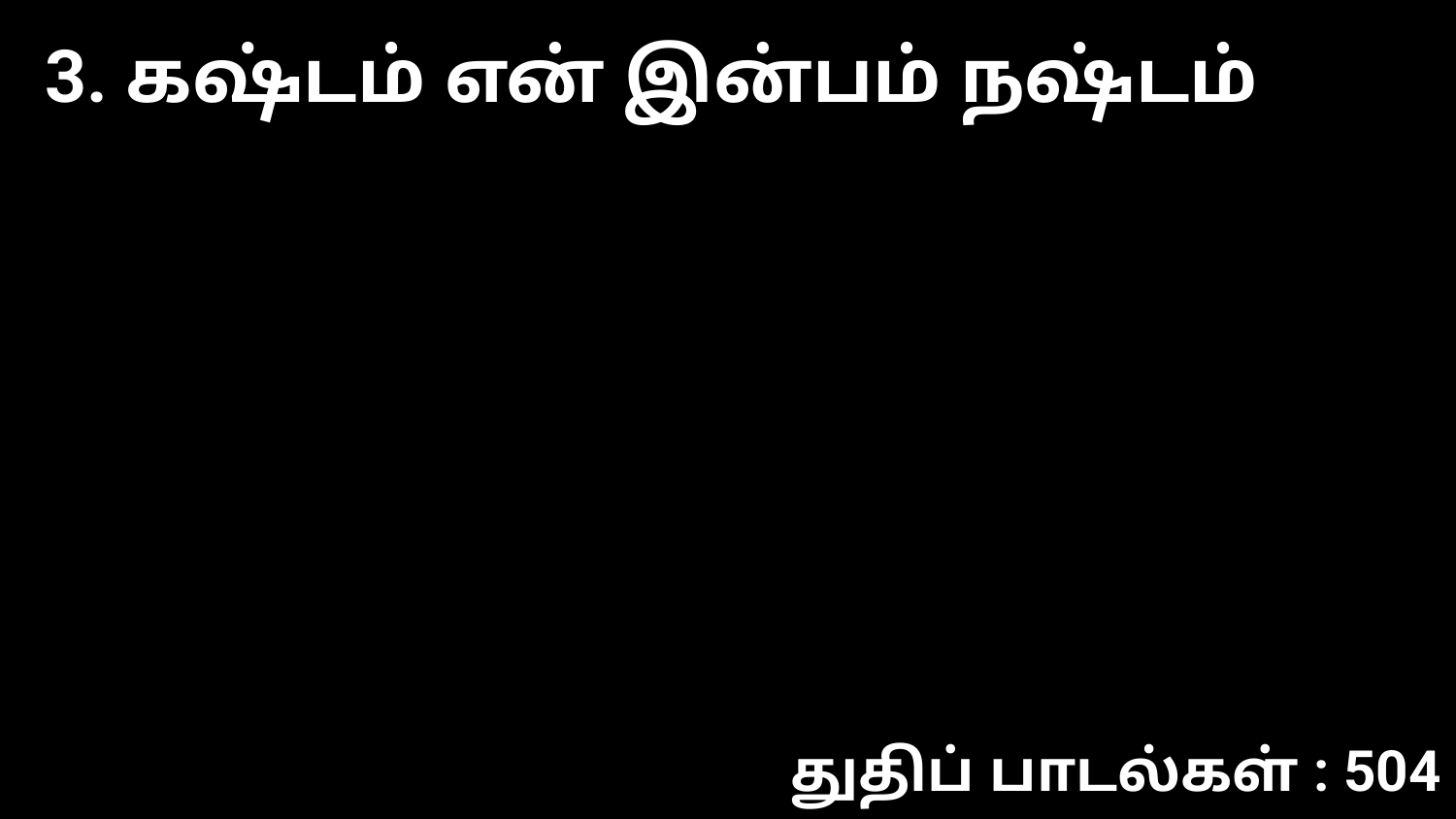

3. கஷ்டம் என் இன்பம் நஷ்டம்
துதிப் பாடல்கள் : 504